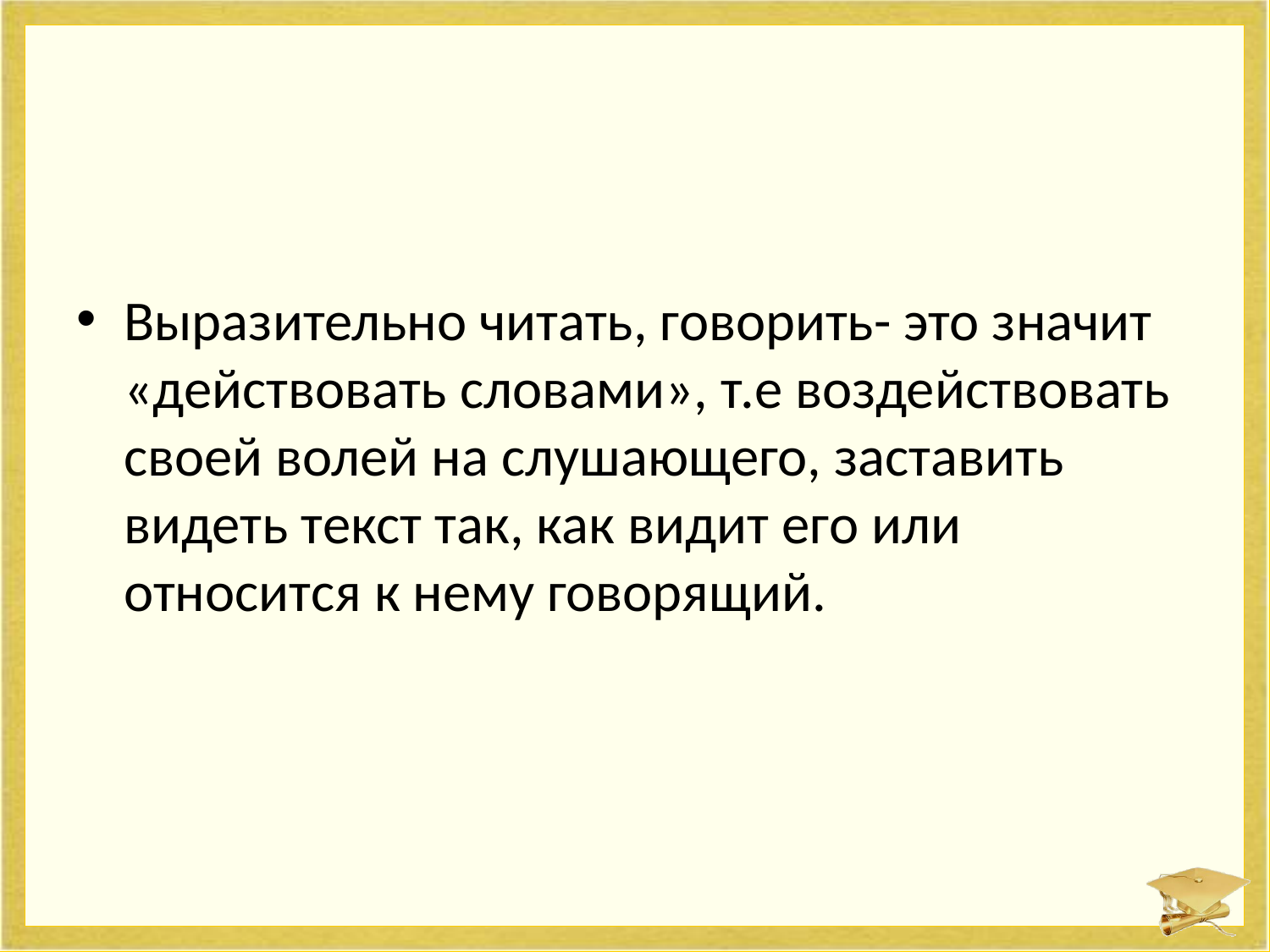

#
Выразительно читать, говорить- это значит «действовать словами», т.е воздействовать своей волей на слушающего, заставить видеть текст так, как видит его или относится к нему говорящий.